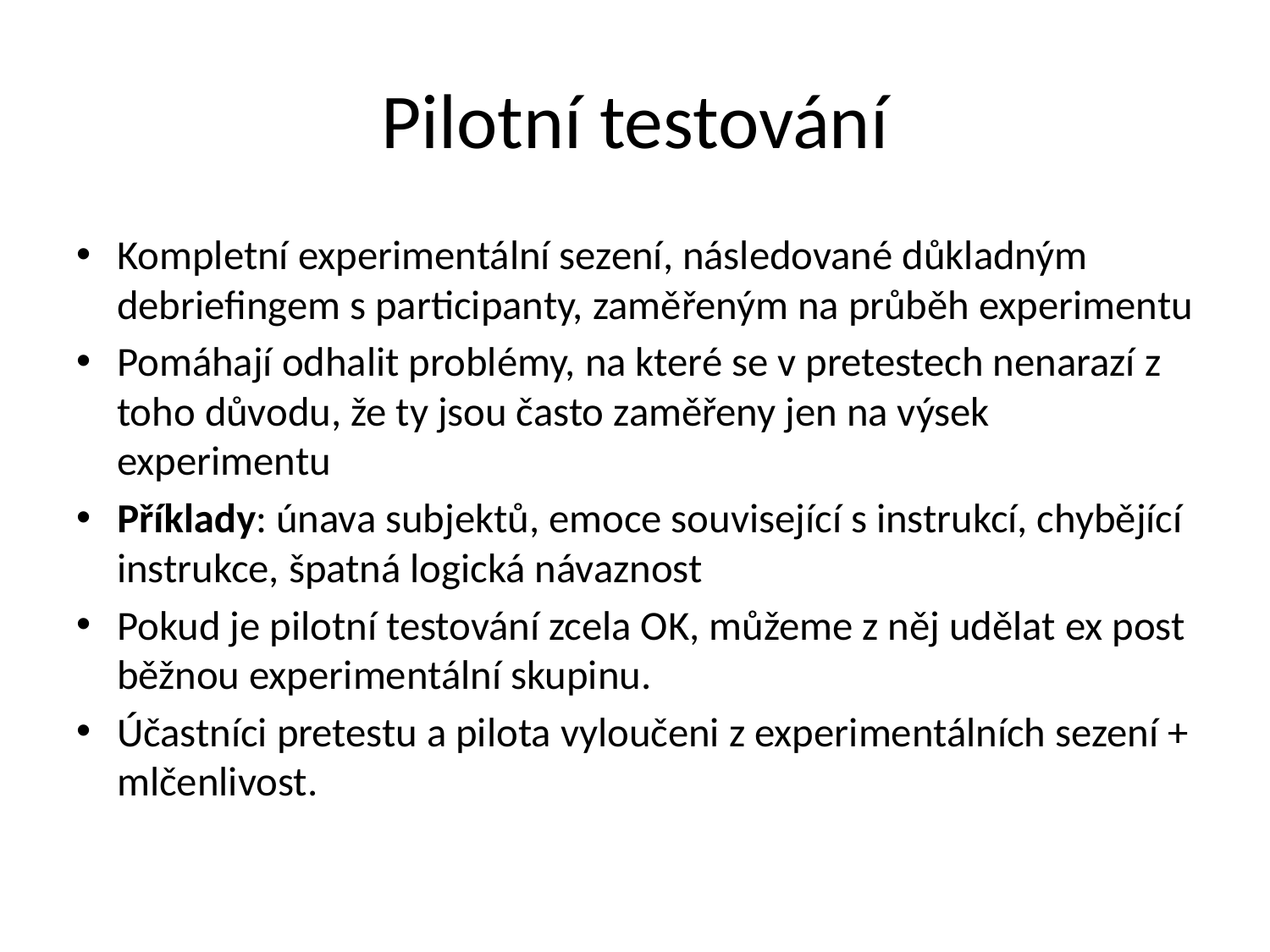

# Pilotní testování
Kompletní experimentální sezení, následované důkladným debriefingem s participanty, zaměřeným na průběh experimentu
Pomáhají odhalit problémy, na které se v pretestech nenarazí z toho důvodu, že ty jsou často zaměřeny jen na výsek experimentu
Příklady: únava subjektů, emoce související s instrukcí, chybějící instrukce, špatná logická návaznost
Pokud je pilotní testování zcela OK, můžeme z něj udělat ex post běžnou experimentální skupinu.
Účastníci pretestu a pilota vyloučeni z experimentálních sezení + mlčenlivost.